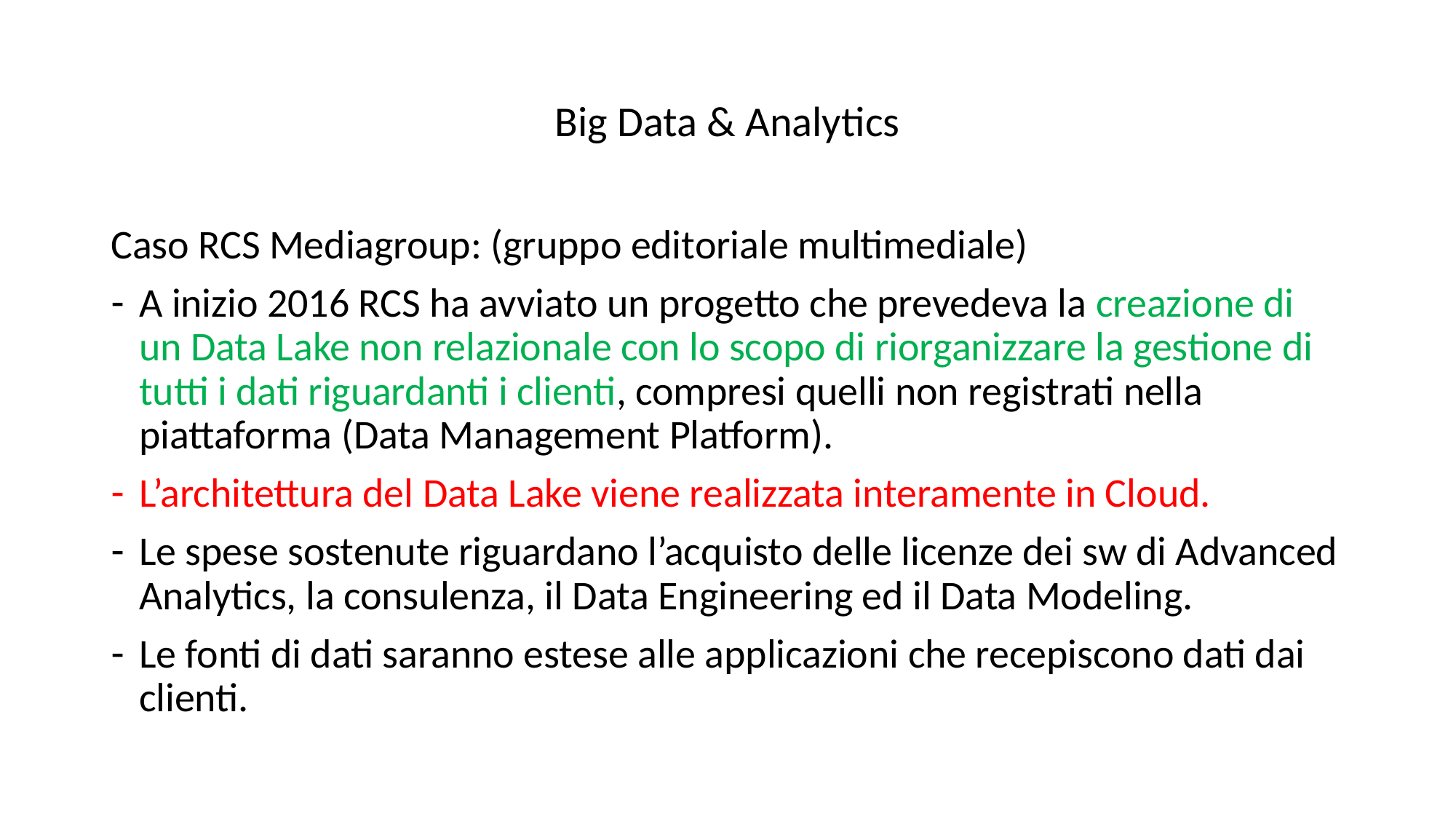

# Big Data & Analytics
Caso RCS Mediagroup: (gruppo editoriale multimediale)
A inizio 2016 RCS ha avviato un progetto che prevedeva la creazione di un Data Lake non relazionale con lo scopo di riorganizzare la gestione di tutti i dati riguardanti i clienti, compresi quelli non registrati nella piattaforma (Data Management Platform).
L’architettura del Data Lake viene realizzata interamente in Cloud.
Le spese sostenute riguardano l’acquisto delle licenze dei sw di Advanced Analytics, la consulenza, il Data Engineering ed il Data Modeling.
Le fonti di dati saranno estese alle applicazioni che recepiscono dati dai clienti.